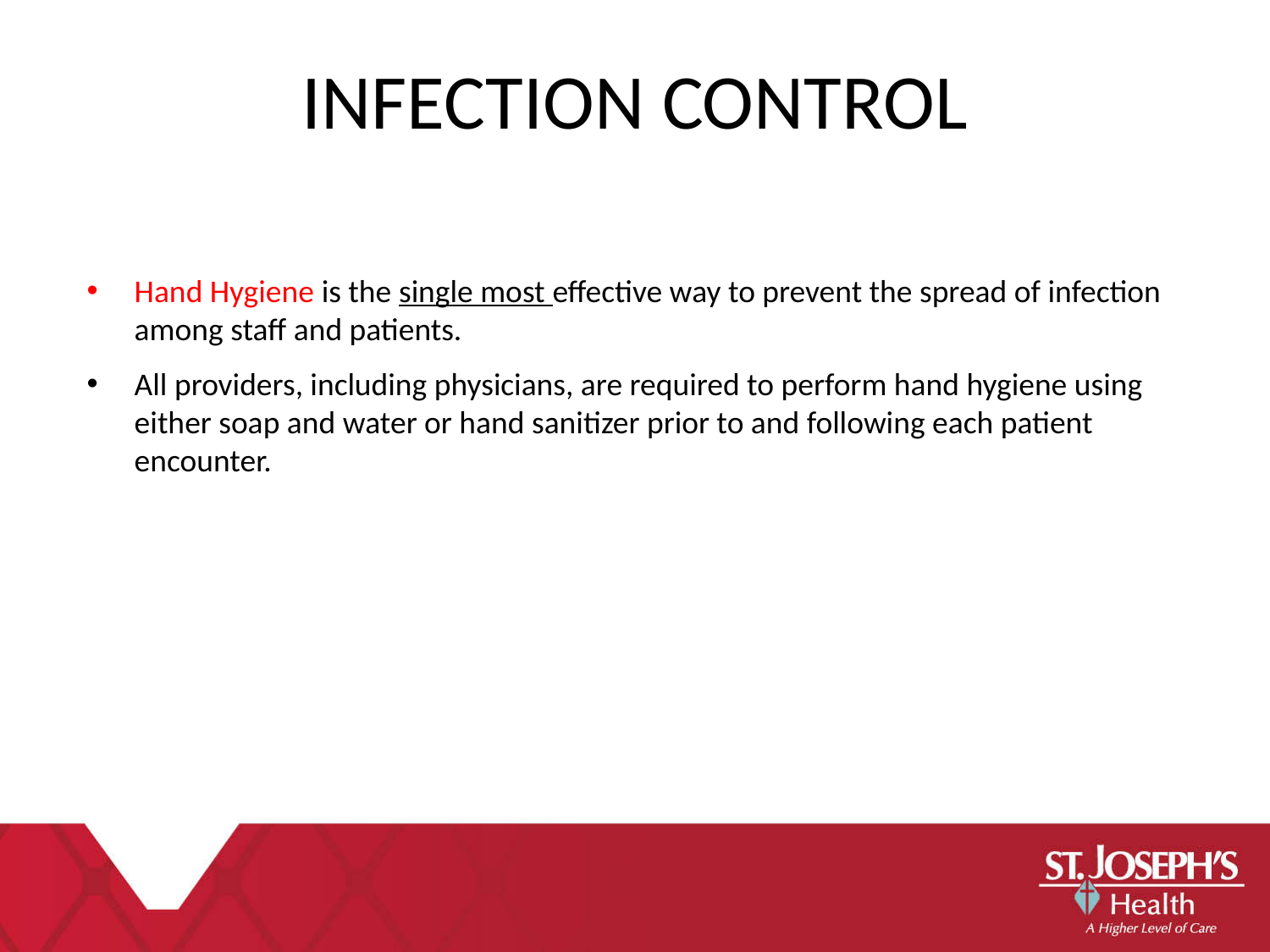

INFECTION CONTROL
Hand Hygiene is the single most effective way to prevent the spread of infection among staff and patients.
All providers, including physicians, are required to perform hand hygiene using either soap and water or hand sanitizer prior to and following each patient encounter.